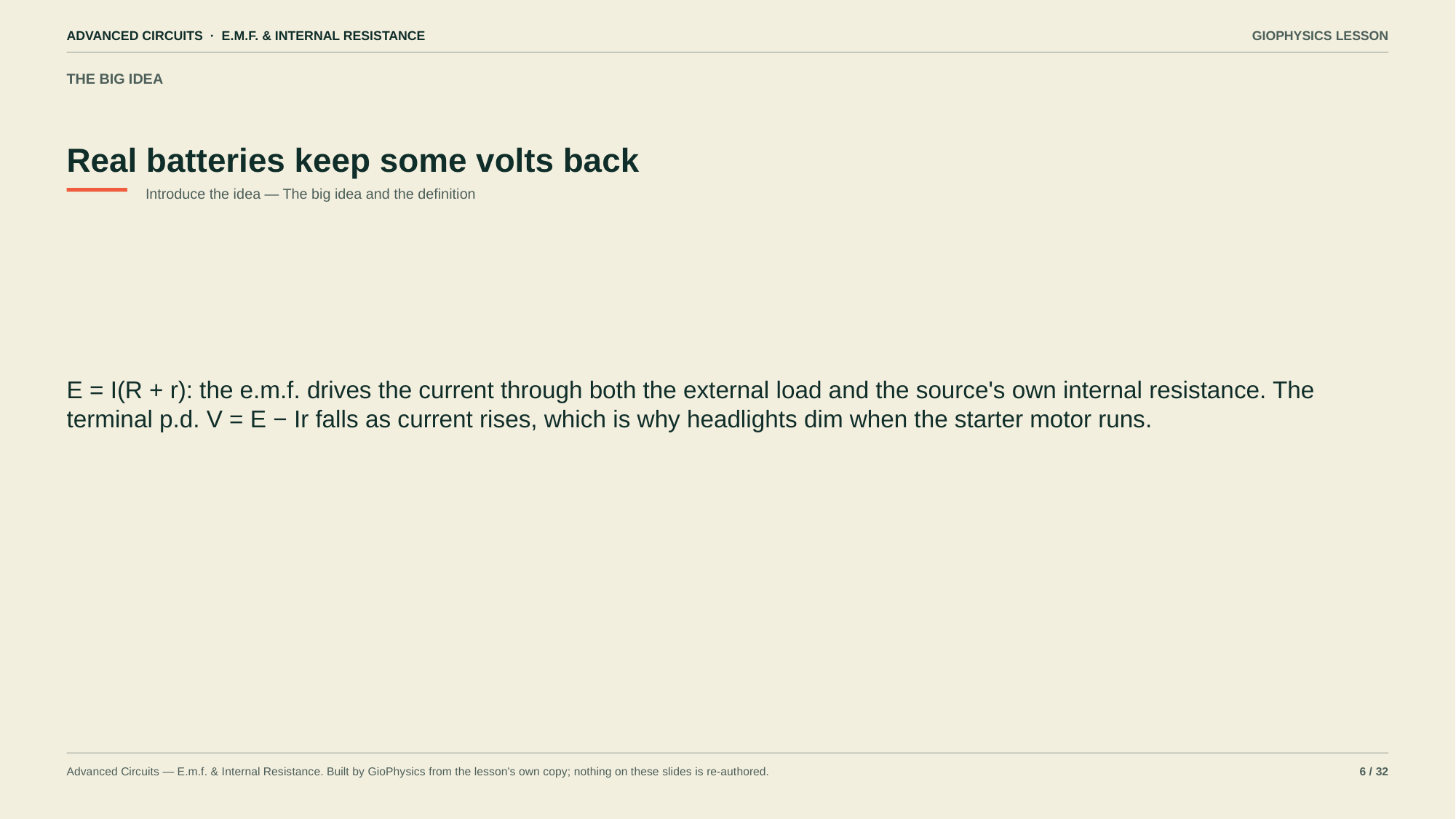

ADVANCED CIRCUITS  ·  E.M.F. & INTERNAL RESISTANCE
GIOPHYSICS LESSON

THE BIG IDEA
Real batteries keep some volts back
Introduce the idea — The big idea and the definition

E = I(R + r): the e.m.f. drives the current through both the external load and the source's own internal resistance. The terminal p.d. V = E − Ir falls as current rises, which is why headlights dim when the starter motor runs.

Advanced Circuits — E.m.f. & Internal Resistance. Built by GioPhysics from the lesson's own copy; nothing on these slides is re-authored.
6 / 32